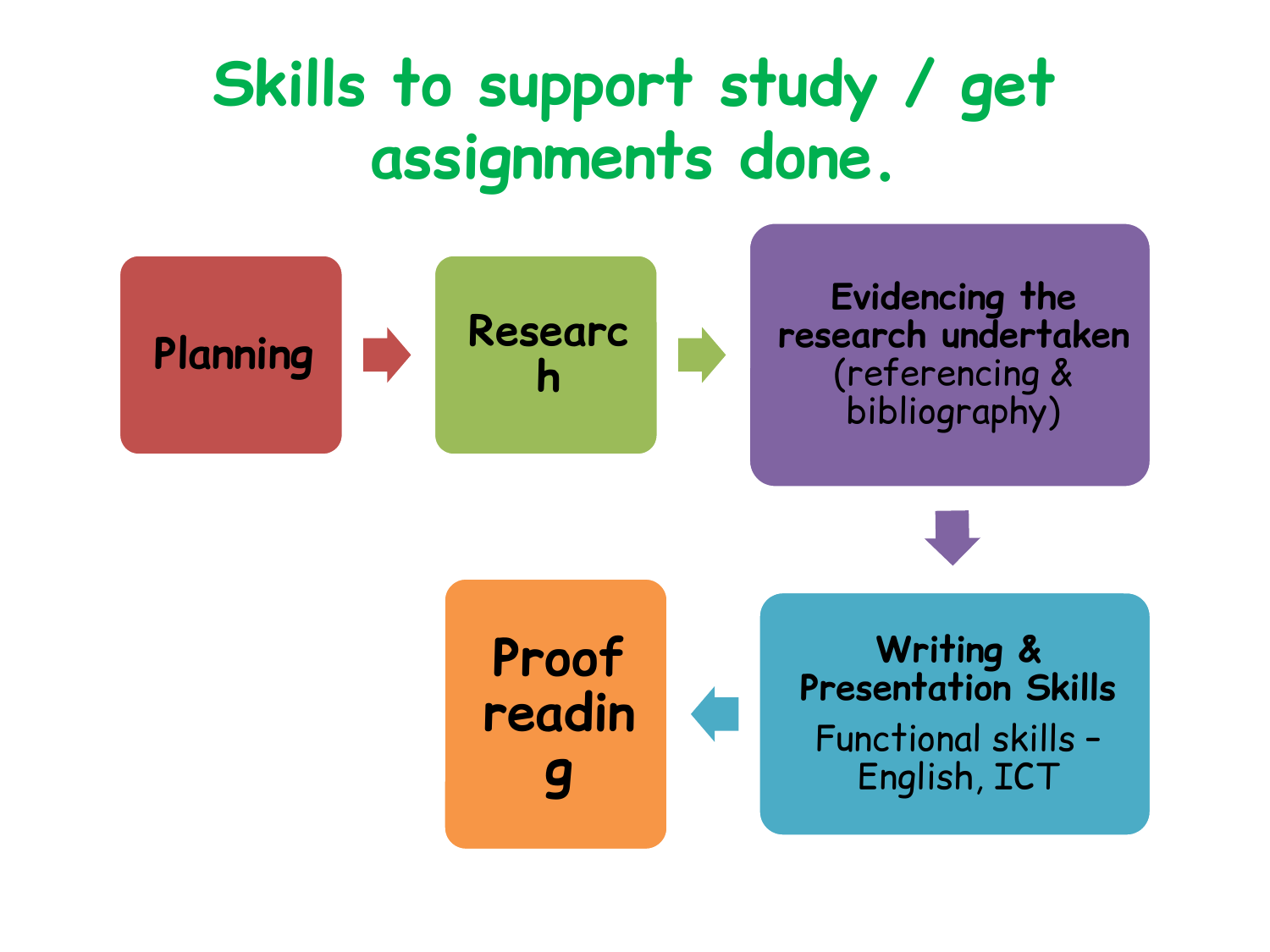

# Skills to support study / get assignments done.
Planning

Research

Evidencing the research undertaken (referencing & bibliography)

Writing & Presentation Skills
Functional skills – English, ICT

Proof reading